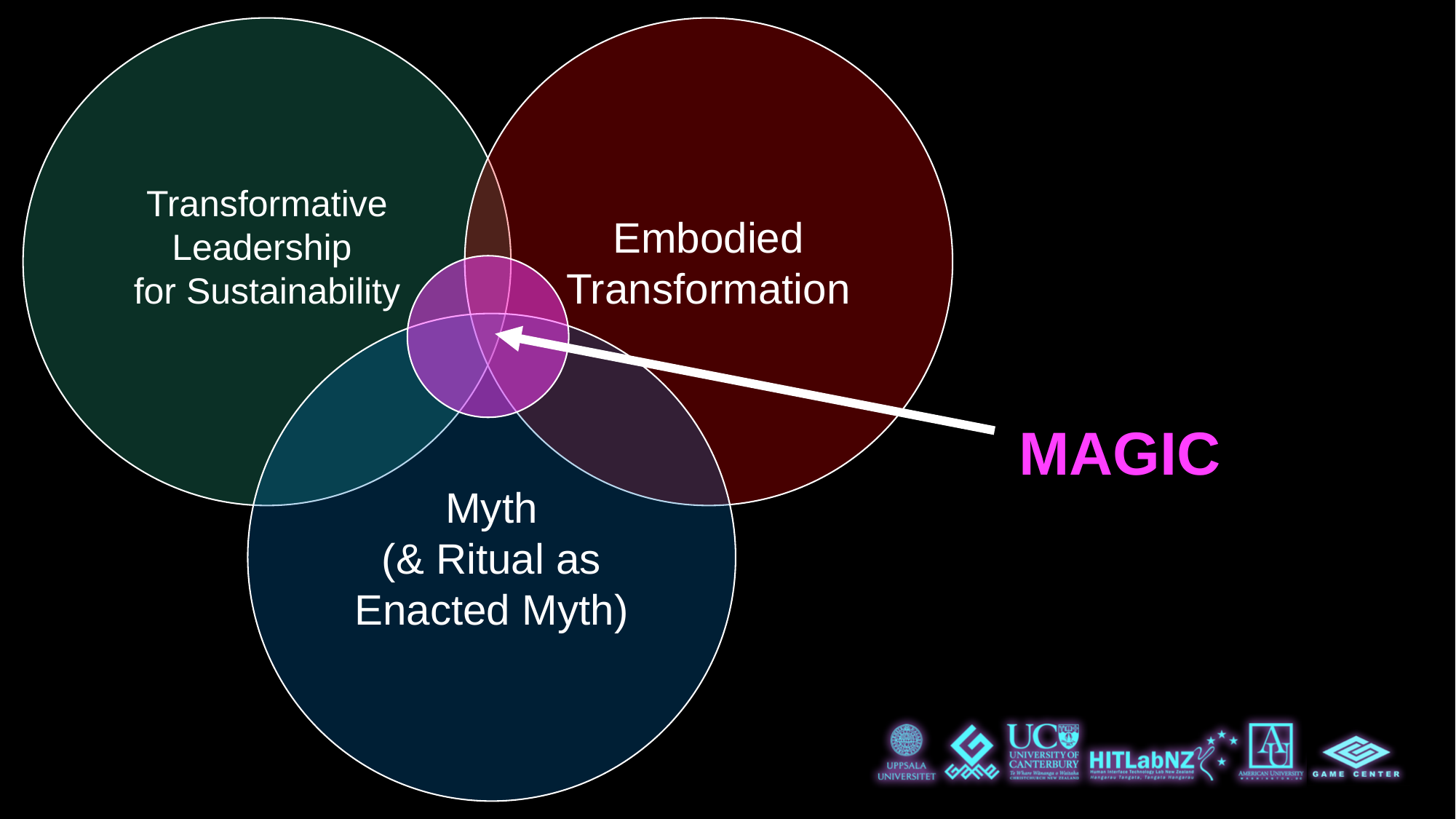

Transformative Leadership
for Sustainability

Embodied Transformation

Myth
(& Ritual as Enacted Myth)
MAGIC